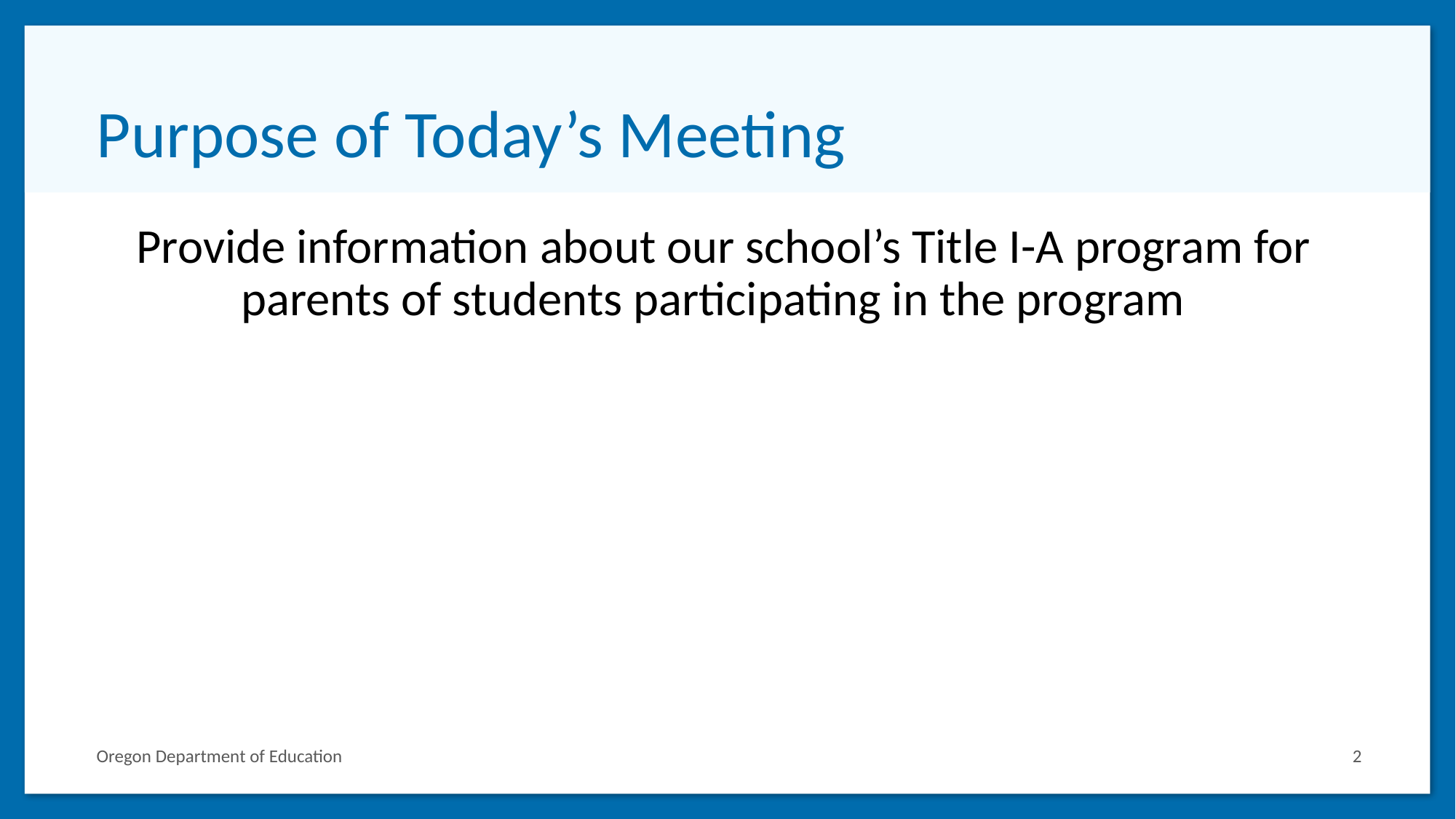

# Purpose of Today’s Meeting
Provide information about our school’s Title I-A program for parents of students participating in the program

Oregon Department of Education
2